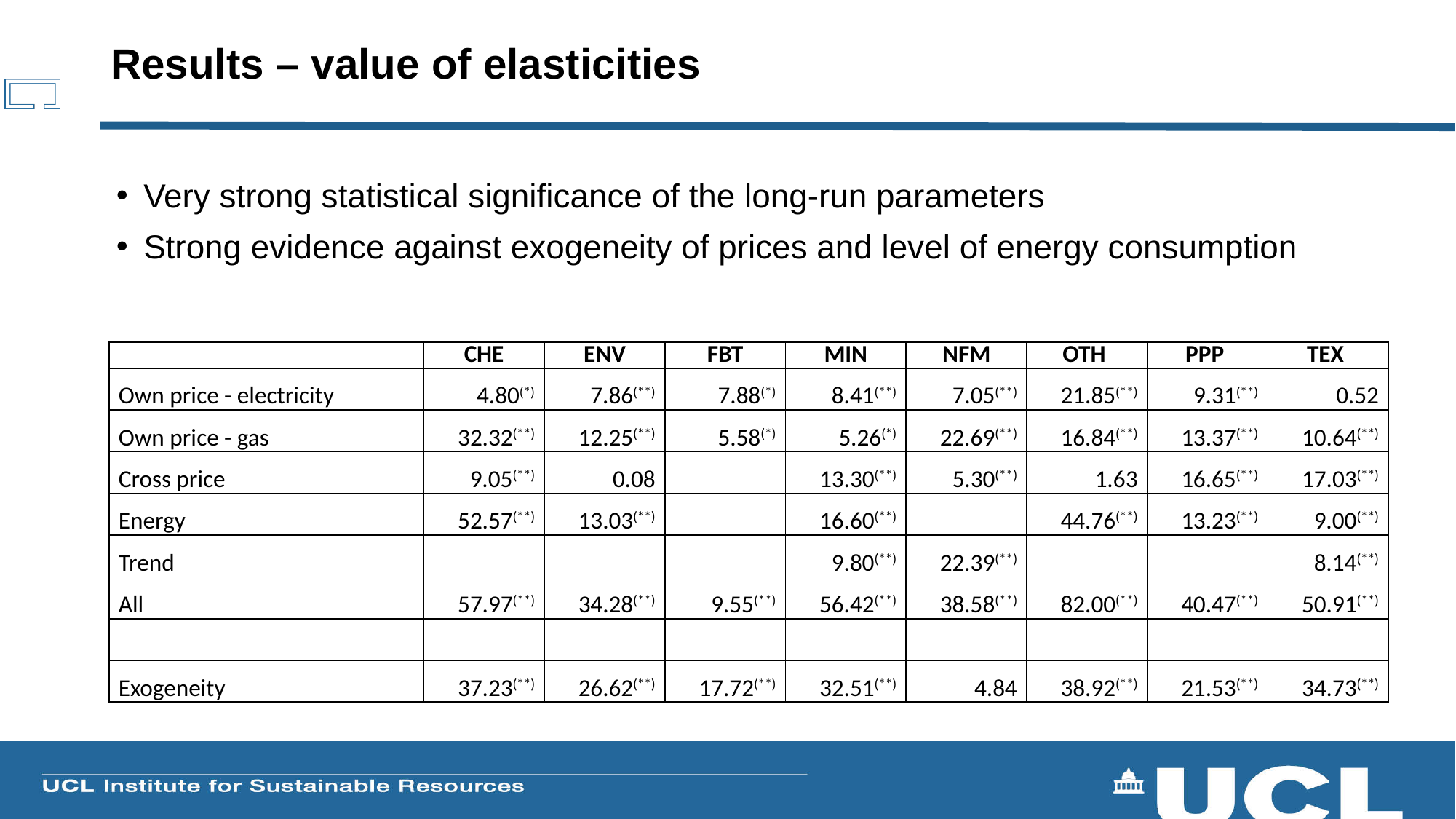

# Results – value of elasticities
Very strong statistical significance of the long-run parameters
Strong evidence against exogeneity of prices and level of energy consumption

|  | CHE | ENV | FBT | MIN | NFM | OTH | PPP | TEX |
| --- | --- | --- | --- | --- | --- | --- | --- | --- |
| Own price - electricity | 4.80(\*) | 7.86(\*\*) | 7.88(\*) | 8.41(\*\*) | 7.05(\*\*) | 21.85(\*\*) | 9.31(\*\*) | 0.52 |
| Own price - gas | 32.32(\*\*) | 12.25(\*\*) | 5.58(\*) | 5.26(\*) | 22.69(\*\*) | 16.84(\*\*) | 13.37(\*\*) | 10.64(\*\*) |
| Cross price | 9.05(\*\*) | 0.08 |  | 13.30(\*\*) | 5.30(\*\*) | 1.63 | 16.65(\*\*) | 17.03(\*\*) |
| Energy | 52.57(\*\*) | 13.03(\*\*) |  | 16.60(\*\*) |  | 44.76(\*\*) | 13.23(\*\*) | 9.00(\*\*) |
| Trend |  |  |  | 9.80(\*\*) | 22.39(\*\*) |  |  | 8.14(\*\*) |
| All | 57.97(\*\*) | 34.28(\*\*) | 9.55(\*\*) | 56.42(\*\*) | 38.58(\*\*) | 82.00(\*\*) | 40.47(\*\*) | 50.91(\*\*) |
|  |  |  |  |  |  |  |  |  |
| Exogeneity | 37.23(\*\*) | 26.62(\*\*) | 17.72(\*\*) | 32.51(\*\*) | 4.84 | 38.92(\*\*) | 21.53(\*\*) | 34.73(\*\*) |